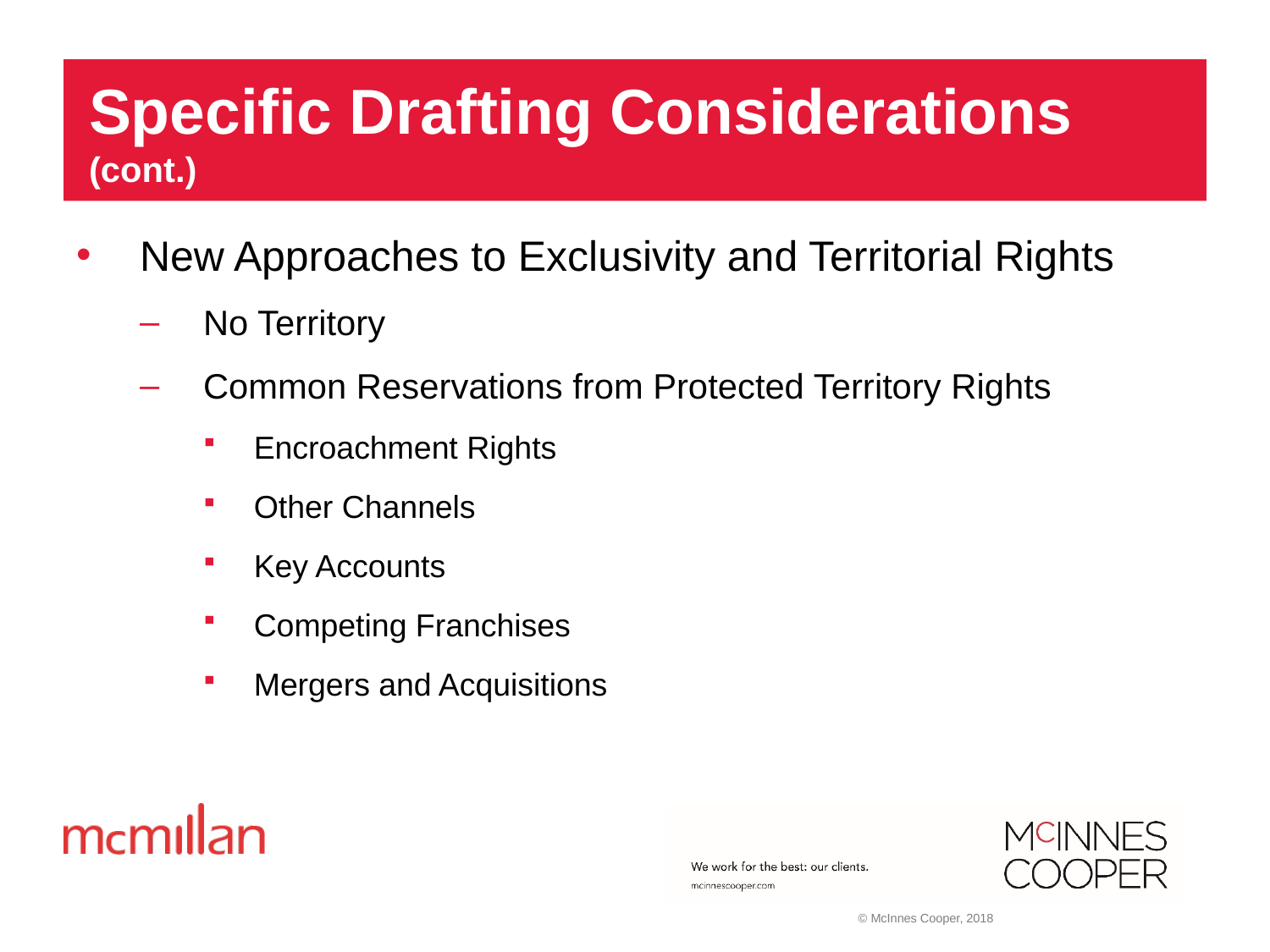

# Specific Drafting Considerations (cont.)
New Approaches to Exclusivity and Territorial Rights
No Territory
Common Reservations from Protected Territory Rights
Encroachment Rights
Other Channels
Key Accounts
Competing Franchises
Mergers and Acquisitions